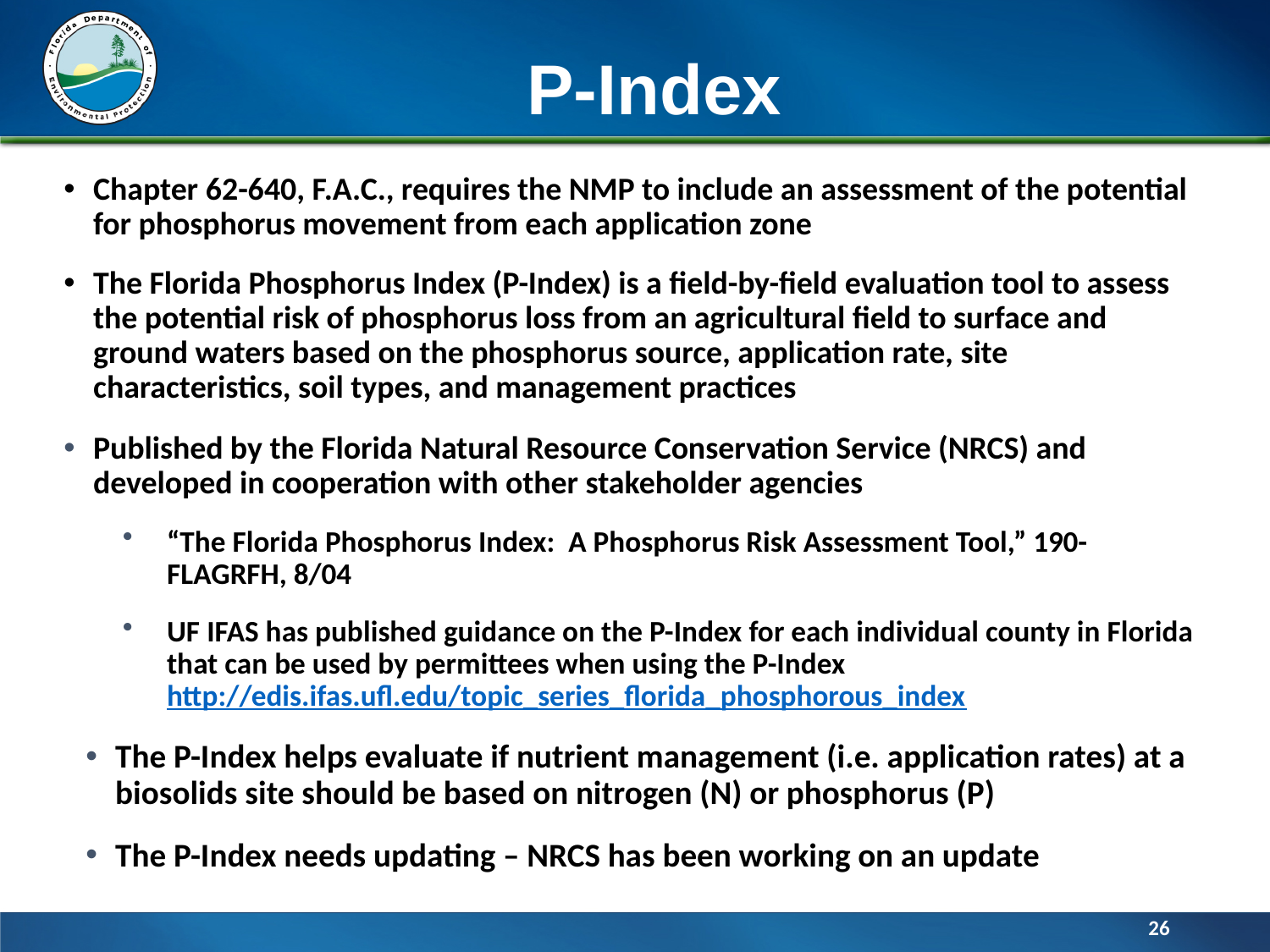

# P-Index
Chapter 62-640, F.A.C., requires the NMP to include an assessment of the potential for phosphorus movement from each application zone
The Florida Phosphorus Index (P-Index) is a field-by-field evaluation tool to assess the potential risk of phosphorus loss from an agricultural field to surface and ground waters based on the phosphorus source, application rate, site characteristics, soil types, and management practices
Published by the Florida Natural Resource Conservation Service (NRCS) and developed in cooperation with other stakeholder agencies
“The Florida Phosphorus Index:  A Phosphorus Risk Assessment Tool,” 190-FLAGRFH, 8/04
UF IFAS has published guidance on the P-Index for each individual county in Florida that can be used by permittees when using the P-Index http://edis.ifas.ufl.edu/topic_series_florida_phosphorous_index
The P-Index helps evaluate if nutrient management (i.e. application rates) at a biosolids site should be based on nitrogen (N) or phosphorus (P)
The P-Index needs updating – NRCS has been working on an update

26